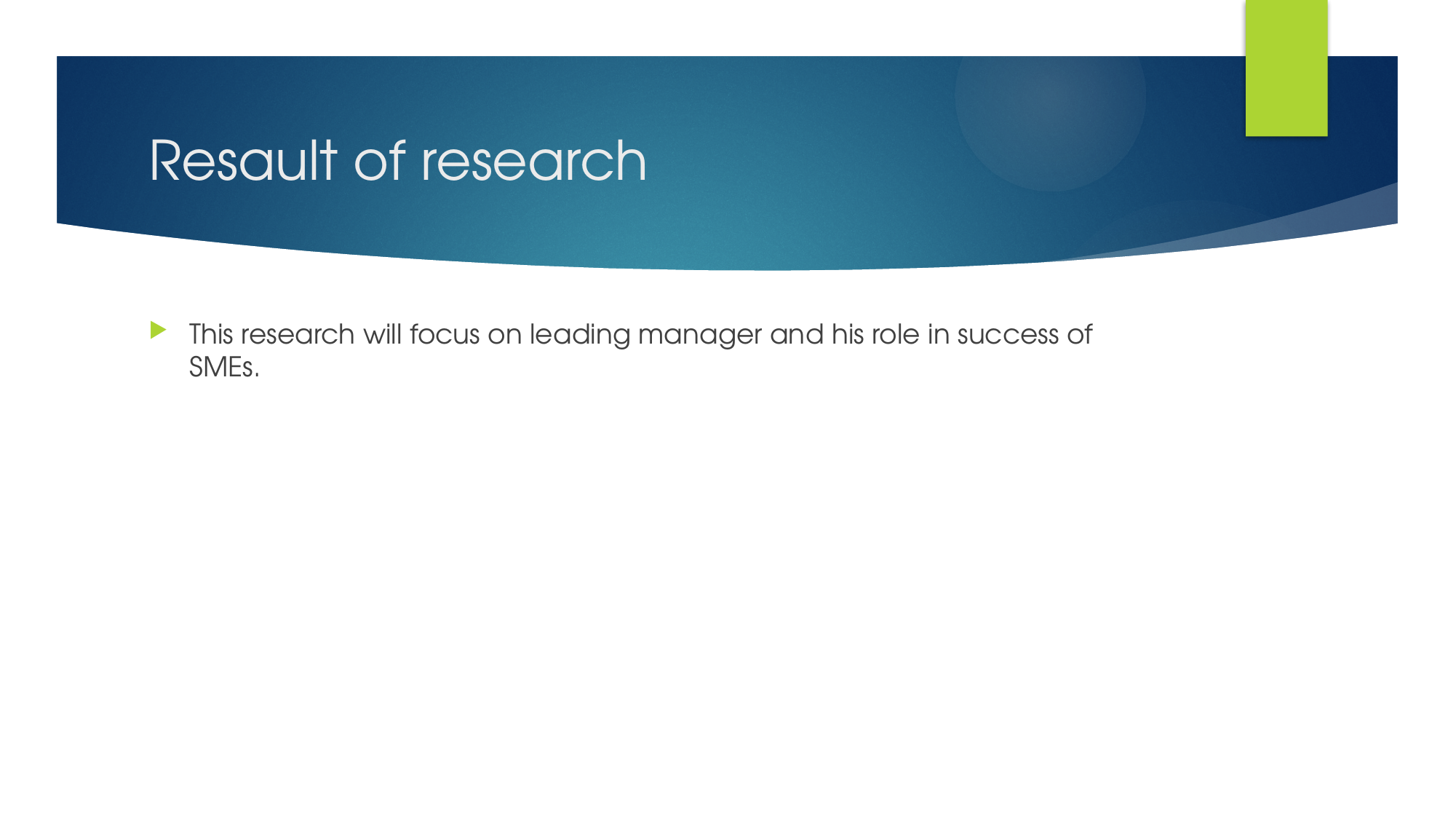

# Resault of research
This research will focus on leading manager and his role in success of SMEs.